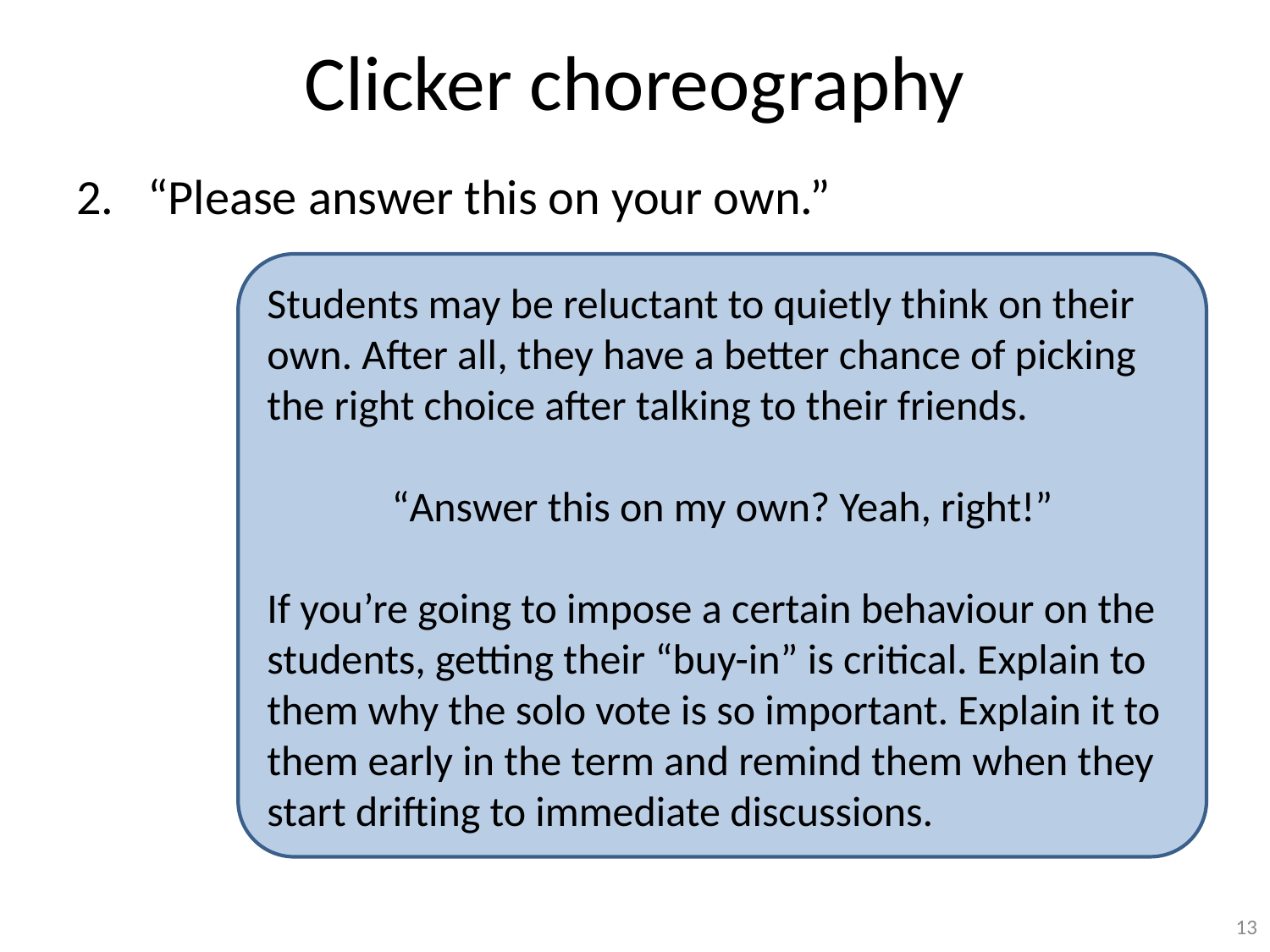

# Clicker choreography
“Please answer this on your own.”
Students may be reluctant to quietly think on their own. After all, they have a better chance of picking the right choice after talking to their friends.

“Answer this on my own? Yeah, right!”

If you’re going to impose a certain behaviour on the students, getting their “buy-in” is critical. Explain to them why the solo vote is so important. Explain it to them early in the term and remind them when they start drifting to immediate discussions.

13